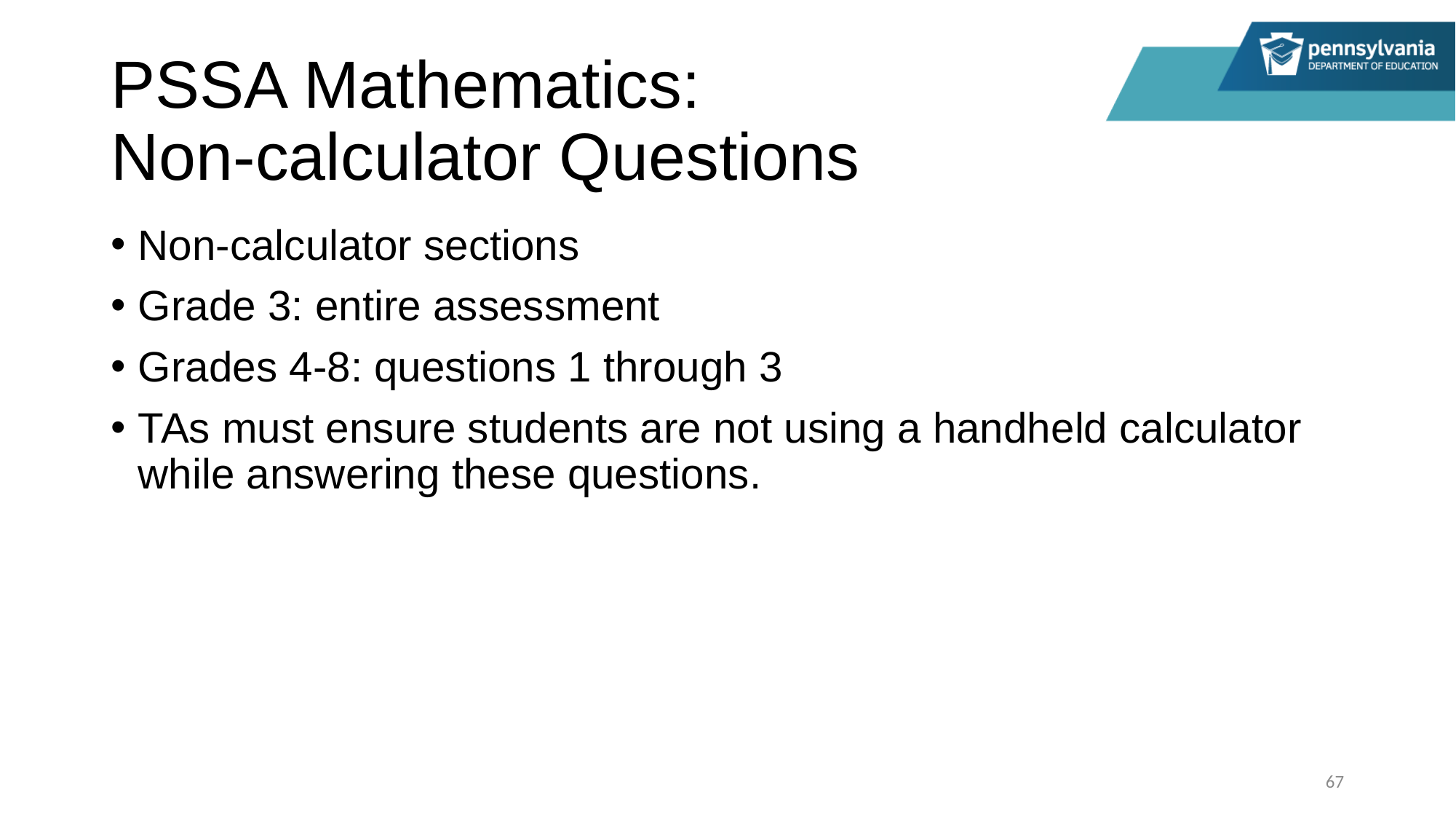

# PSSA Mathematics: Non-calculator Questions
Non-calculator sections
Grade 3: entire assessment
Grades 4-8: questions 1 through 3
TAs must ensure students are not using a handheld calculator while answering these questions.
67